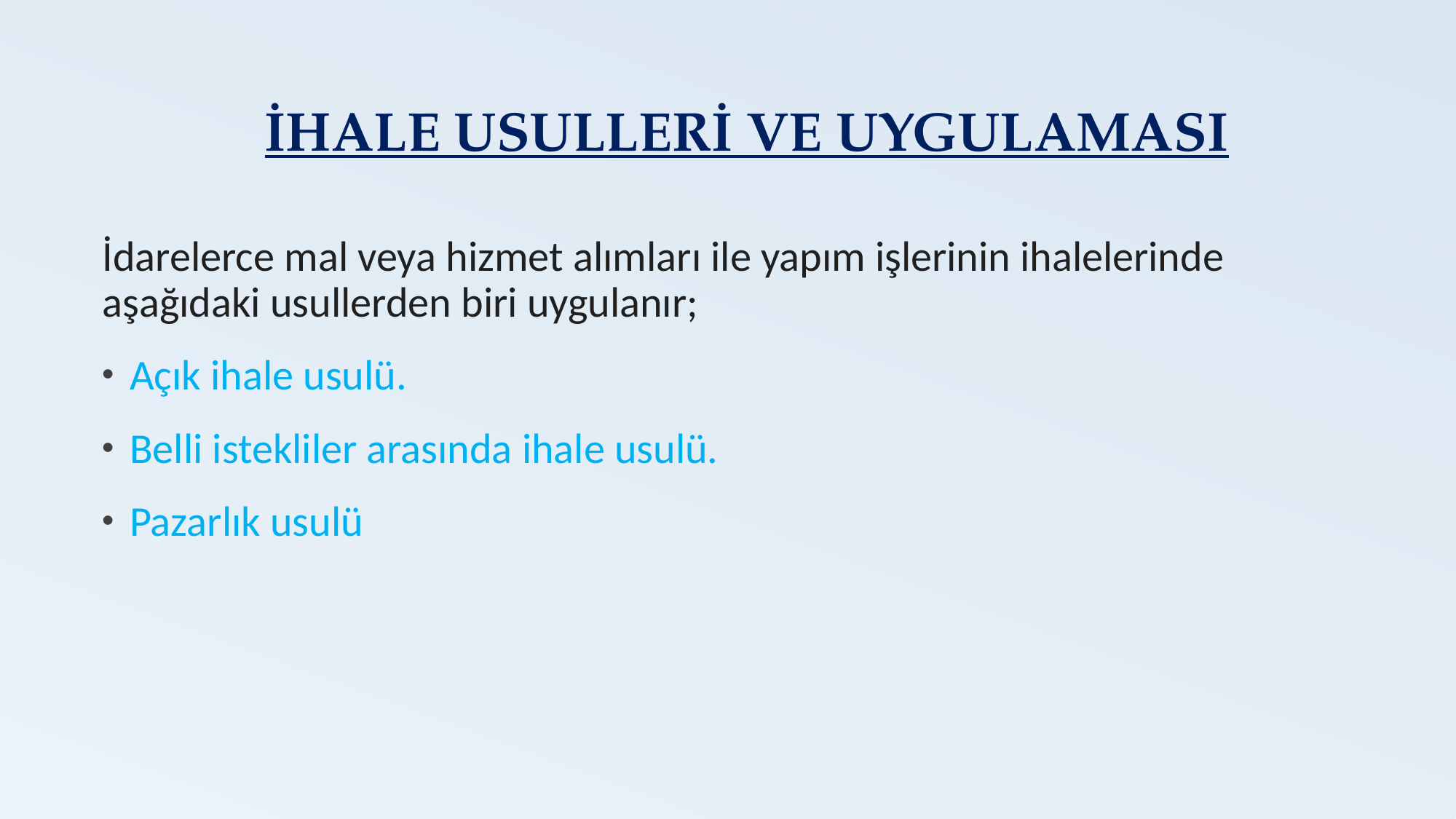

# İHALE USULLERİ VE UYGULAMASI
İdarelerce mal veya hizmet alımları ile yapım işlerinin ihalelerinde aşağıdaki usullerden biri uygulanır;
Açık ihale usulü.
Belli istekliler arasında ihale usulü.
Pazarlık usulü